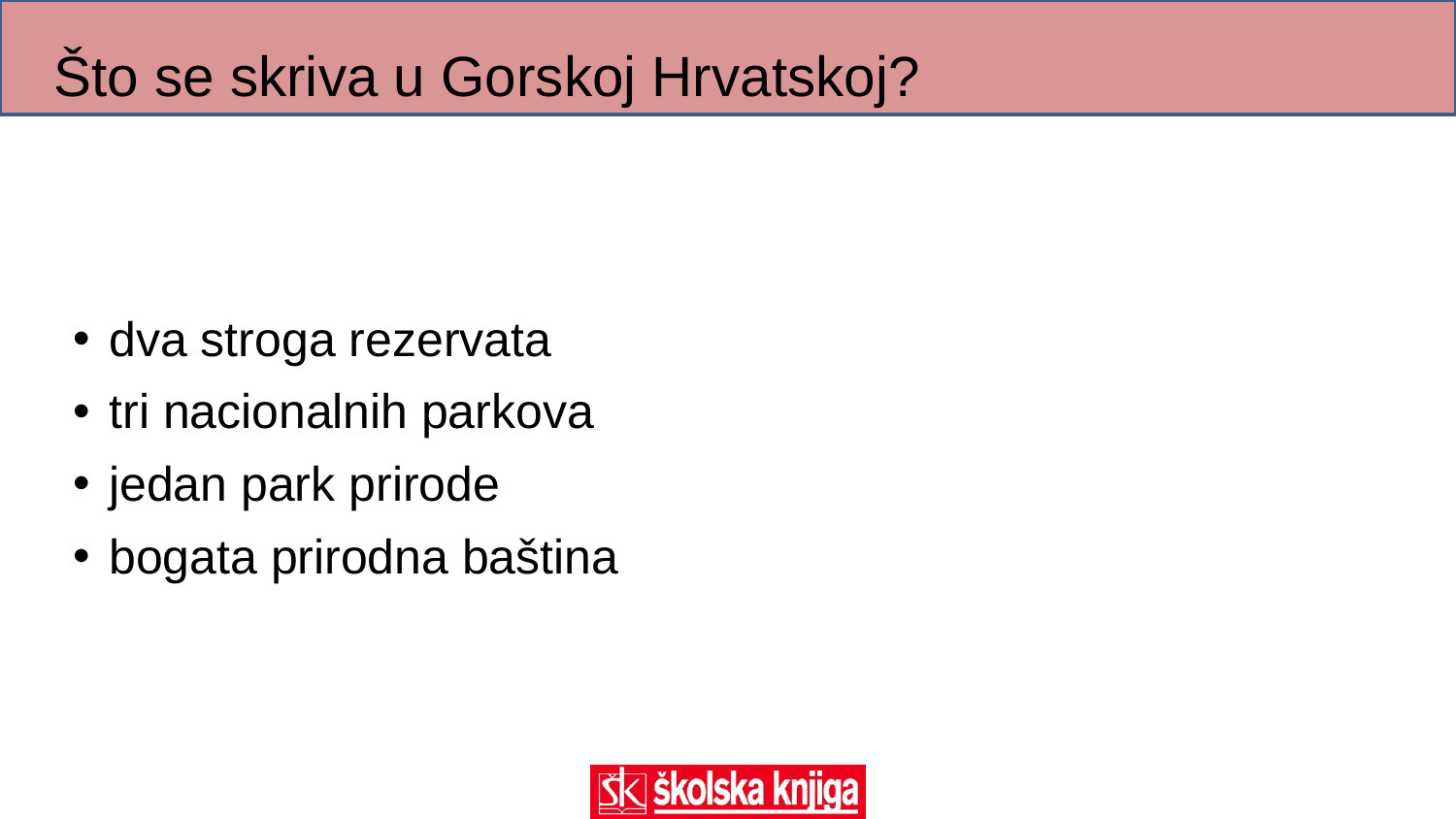

Što se skriva u Gorskoj Hrvatskoj?
# dva stroga rezervata
tri nacionalnih parkova
jedan park prirode
bogata prirodna baština